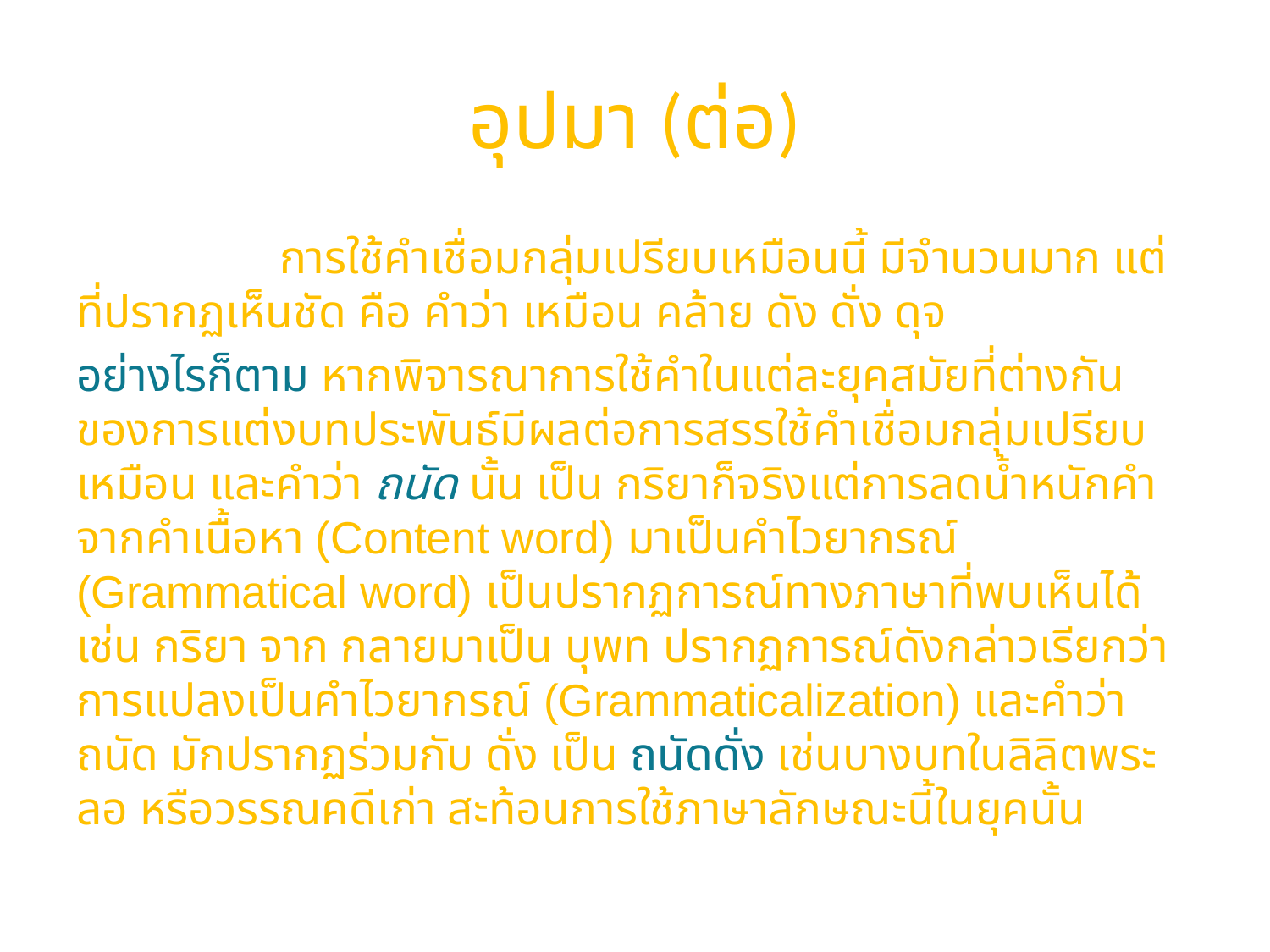

# อุปมา (ต่อ)
		การใช้คำเชื่อมกลุ่มเปรียบเหมือนนี้ มีจำนวนมาก แต่ที่ปรากฏเห็นชัด คือ คำว่า เหมือน คล้าย ดัง ดั่ง ดุจ
อย่างไรก็ตาม หากพิจารณาการใช้คำในแต่ละยุคสมัยที่ต่างกันของการแต่งบทประพันธ์มีผลต่อการสรรใช้คำเชื่อมกลุ่มเปรียบเหมือน และคำว่า ถนัด นั้น เป็น กริยาก็จริงแต่การลดน้ำหนักคำจากคำเนื้อหา (Content word) มาเป็นคำไวยากรณ์ (Grammatical word) เป็นปรากฏการณ์ทางภาษาที่พบเห็นได้ เช่น กริยา จาก กลายมาเป็น บุพท ปรากฏการณ์ดังกล่าวเรียกว่า การแปลงเป็นคำไวยากรณ์ (Grammaticalization) และคำว่า ถนัด มักปรากฏร่วมกับ ดั่ง เป็น ถนัดดั่ง เช่นบางบทในลิลิตพระลอ หรือวรรณคดีเก่า สะท้อนการใช้ภาษาลักษณะนี้ในยุคนั้น